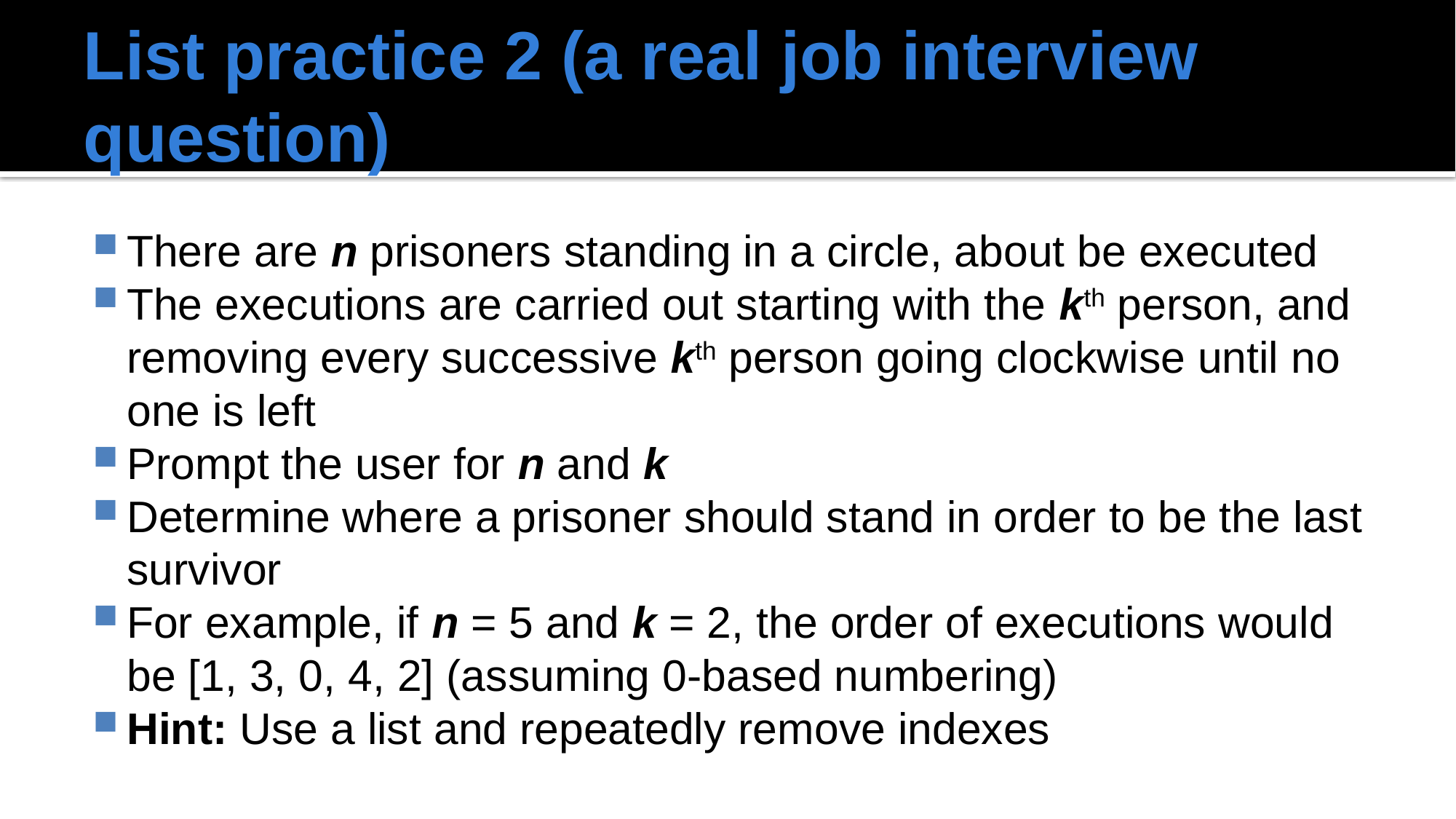

# List practice 2 (a real job interview question)
There are n prisoners standing in a circle, about be executed
The executions are carried out starting with the kth person, and removing every successive kth person going clockwise until no one is left
Prompt the user for n and k
Determine where a prisoner should stand in order to be the last survivor
For example, if n = 5 and k = 2, the order of executions would be [1, 3, 0, 4, 2] (assuming 0-based numbering)
Hint: Use a list and repeatedly remove indexes